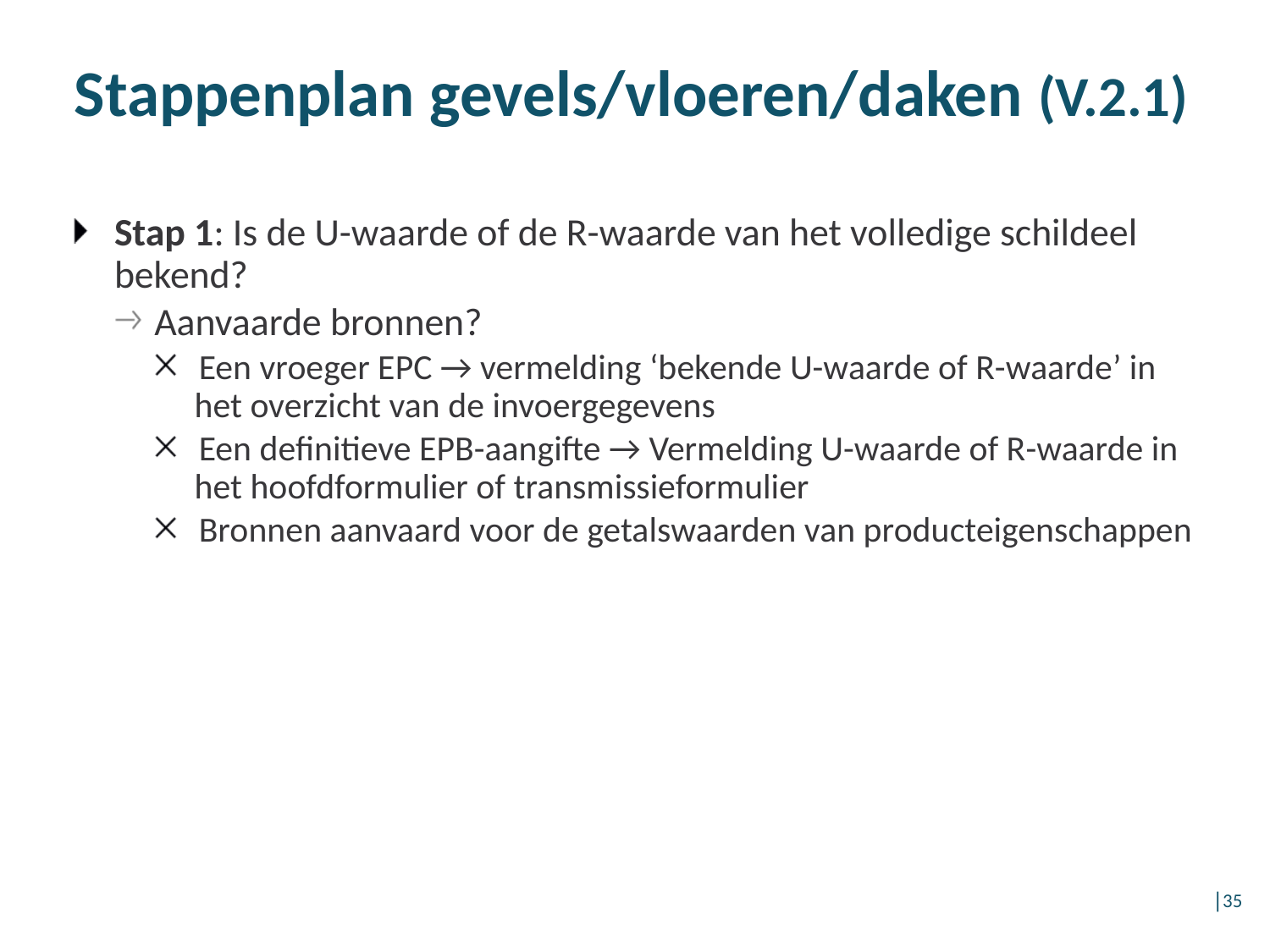

# Stappenplan gevels/vloeren/daken (V.2.1)

Stap 1: Is de U-waarde of de R-waarde van het volledige schildeel bekend?
Aanvaarde bronnen?
Een vroeger EPC → vermelding ‘bekende U-waarde of R-waarde’ in het overzicht van de invoergegevens
Een definitieve EPB-aangifte → Vermelding U-waarde of R-waarde in het hoofdformulier of transmissieformulier
Bronnen aanvaard voor de getalswaarden van producteigenschappen
│35